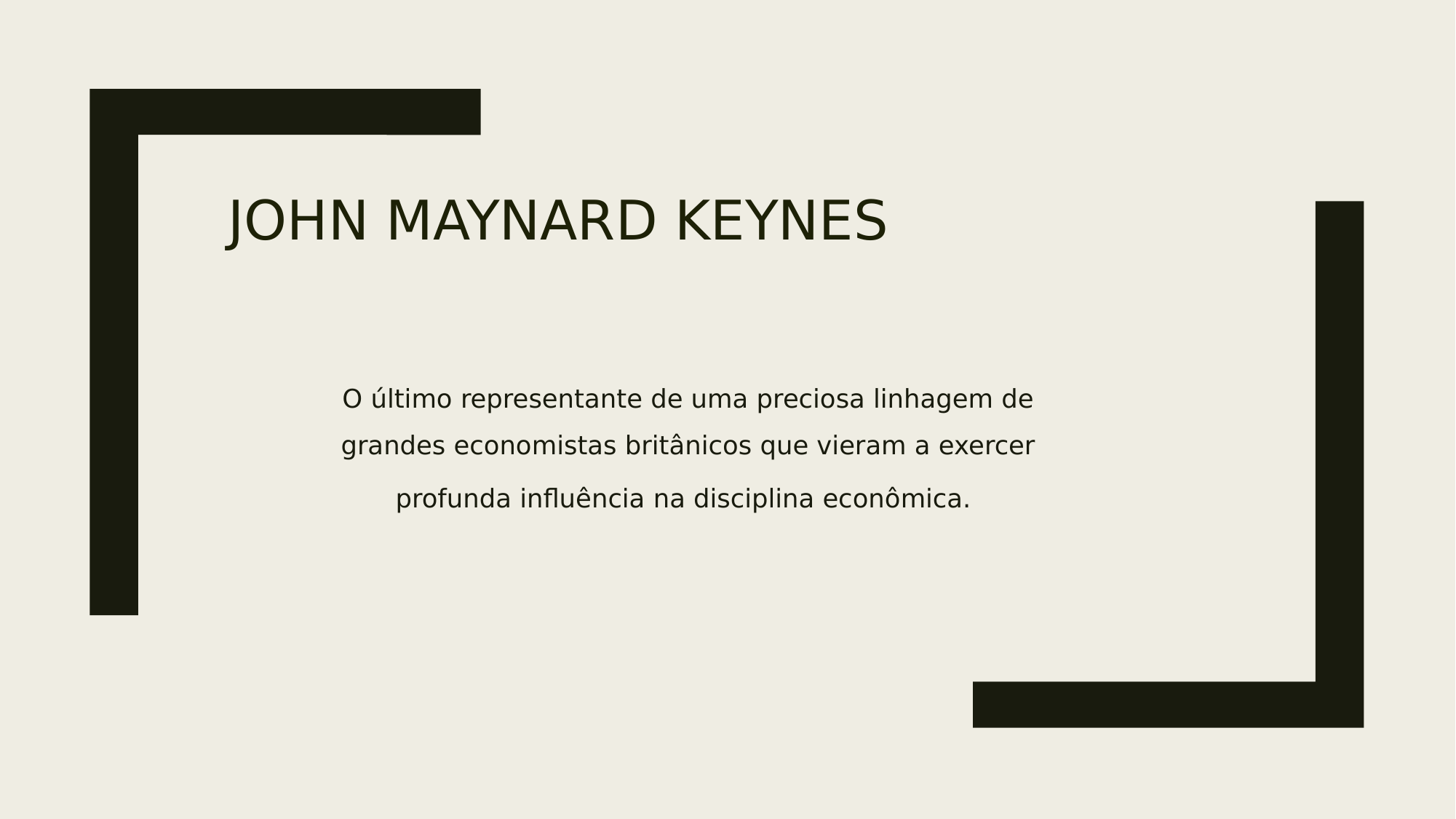

# John Maynard Keynes
O último representante de uma preciosa linhagem de grandes economistas britânicos que vieram a exercer profunda influência na disciplina econômica.